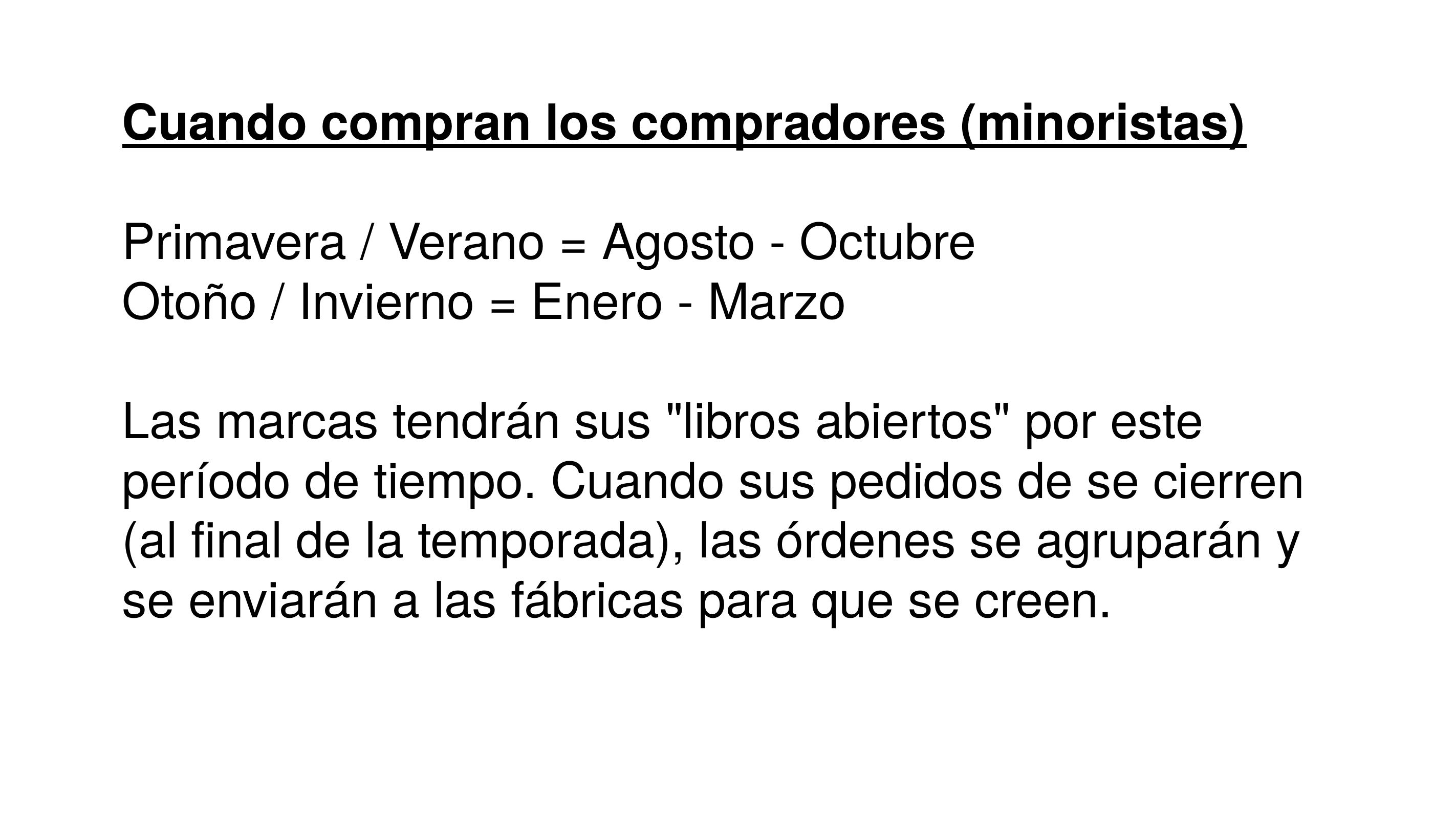

Cuando compran los compradores (minoristas)

Primavera / Verano = Agosto - Octubre
Otoño / Invierno = Enero - Marzo

Las marcas tendrán sus "libros abiertos" por este período de tiempo. Cuando sus pedidos de se cierren (al final de la temporada), las órdenes se agruparán y se enviarán a las fábricas para que se creen.